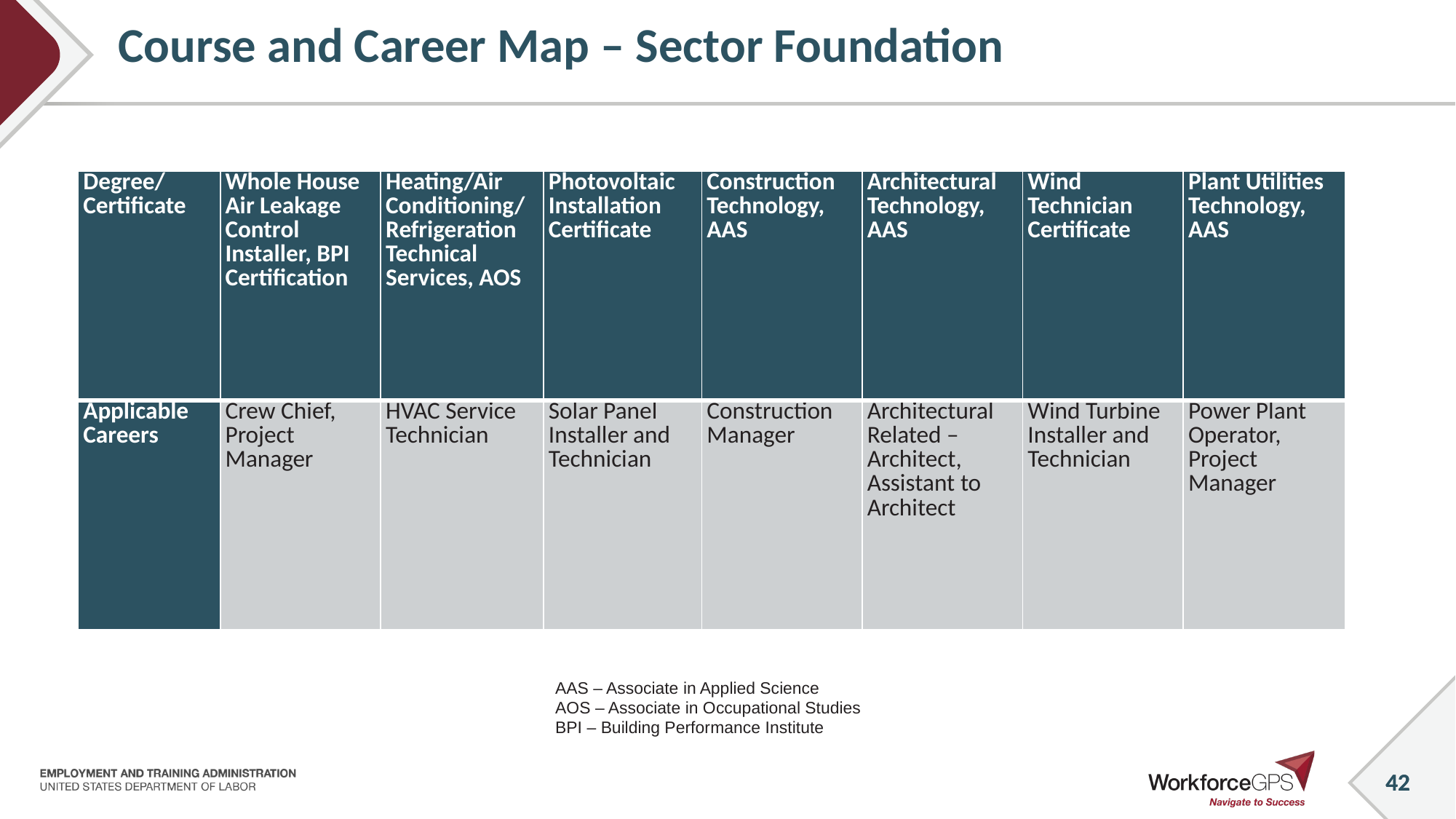

# Course and Career Map – Sector Foundation
| Degree/ Certificate | Whole House Air Leakage Control Installer, BPI Certification | Heating/Air Conditioning/ Refrigeration Technical Services, AOS | Photovoltaic Installation Certificate | Construction Technology, AAS | Architectural Technology, AAS | Wind Technician Certificate | Plant Utilities Technology, AAS |
| --- | --- | --- | --- | --- | --- | --- | --- |
| Applicable Careers | Crew Chief, Project Manager | HVAC Service Technician | Solar Panel Installer and Technician | Construction Manager | Architectural Related – Architect, Assistant to Architect | Wind Turbine Installer and Technician | Power Plant Operator, Project Manager |
AAS – Associate in Applied Science
AOS – Associate in Occupational Studies
BPI – Building Performance Institute
42
42